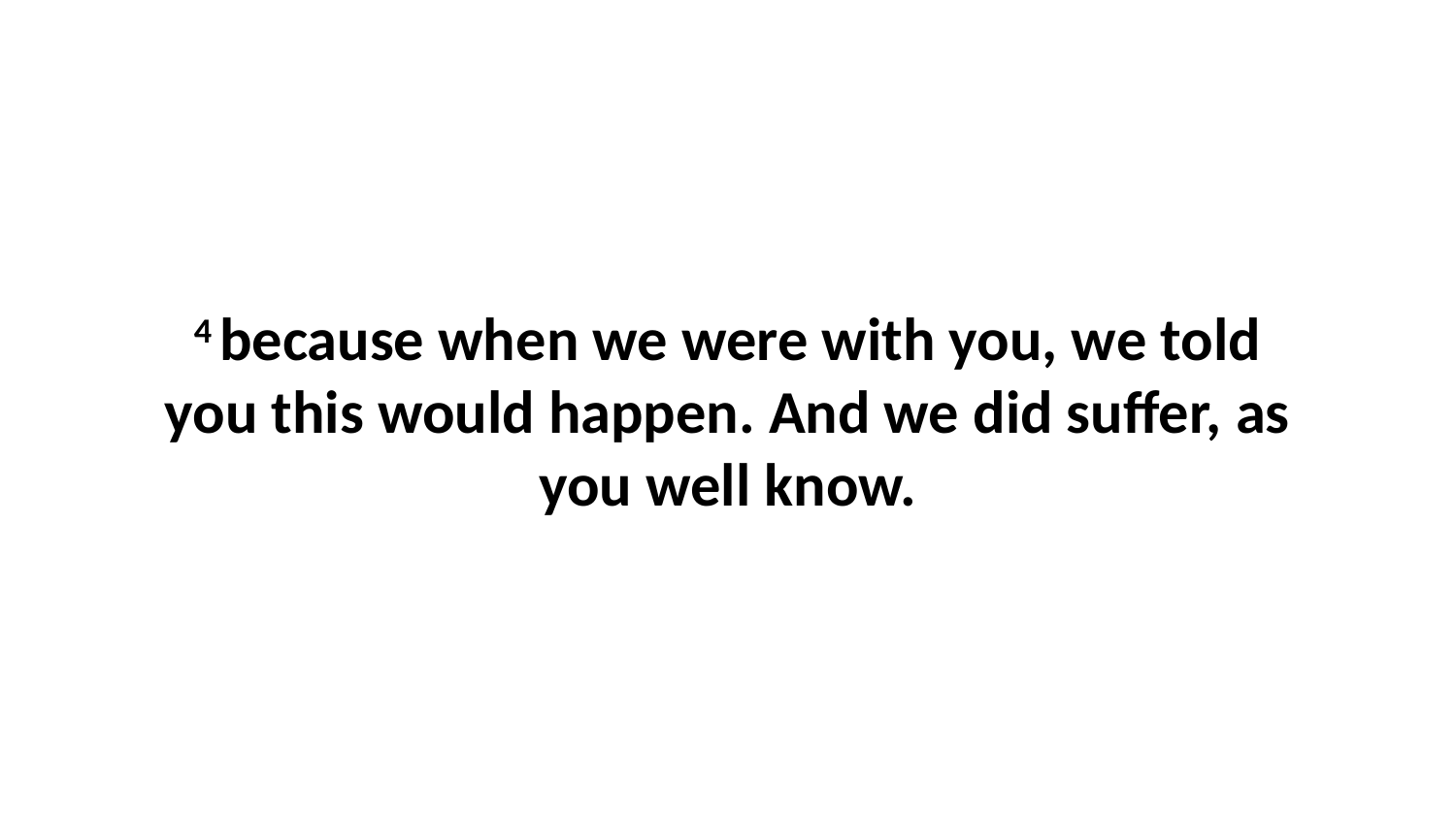

4 because when we were with you, we told you this would happen. And we did suffer, as you well know.